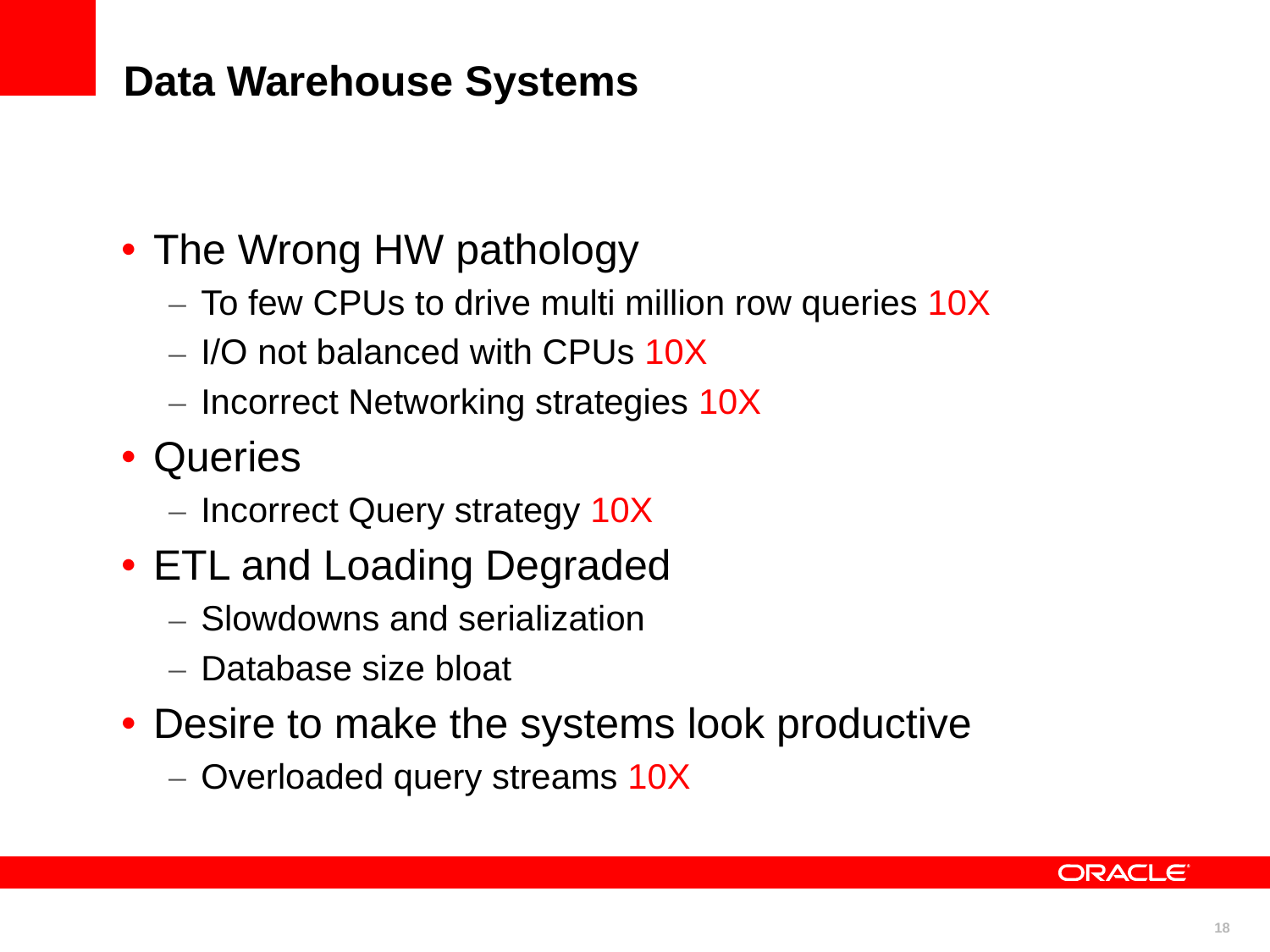

Data Warehouse Systems
The Wrong HW pathology
To few CPUs to drive multi million row queries 10X
I/O not balanced with CPUs 10X
Incorrect Networking strategies 10X
Queries
Incorrect Query strategy 10X
ETL and Loading Degraded
Slowdowns and serialization
Database size bloat
Desire to make the systems look productive
Overloaded query streams 10X